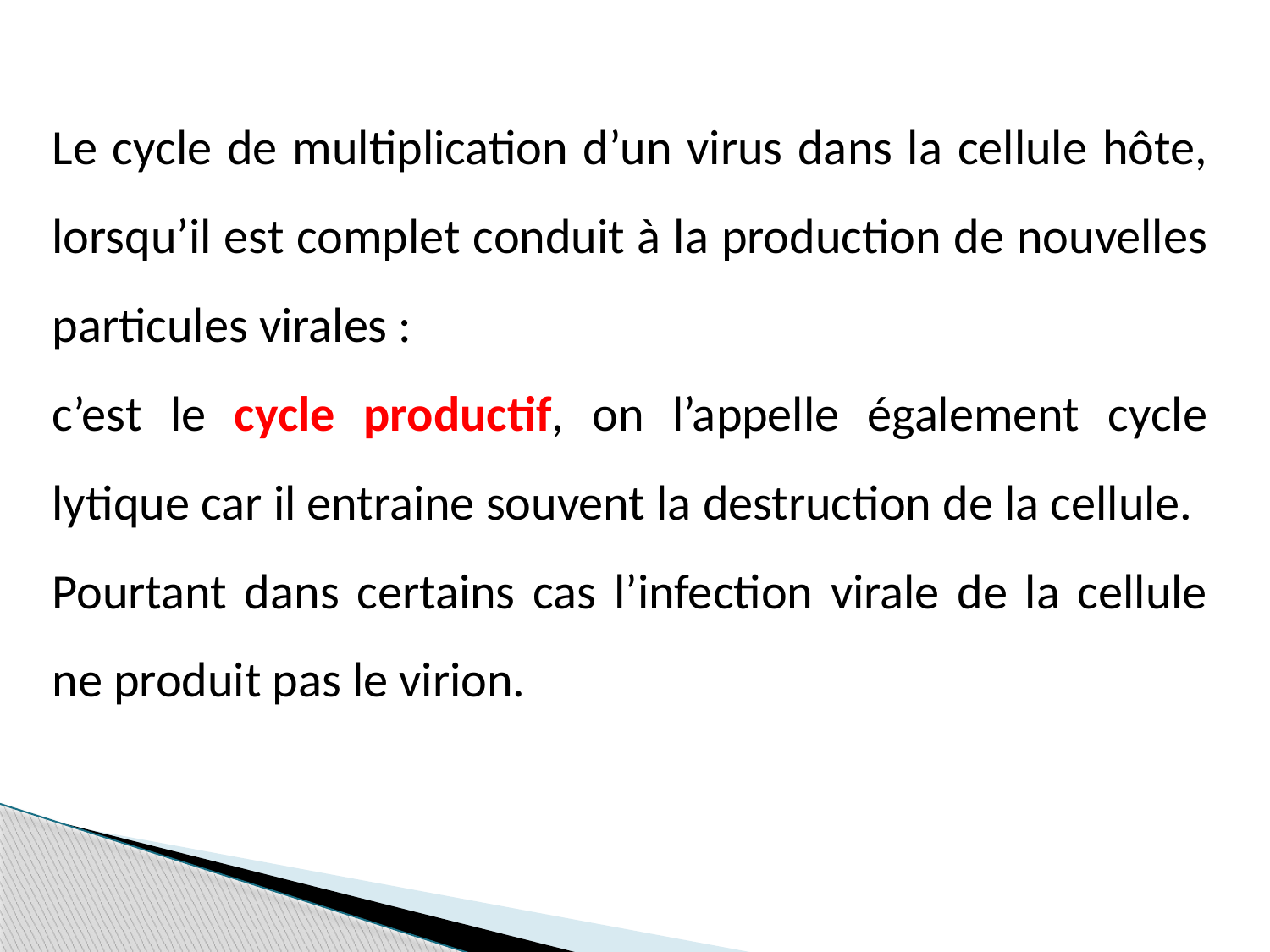

Le cycle de multiplication d’un virus dans la cellule hôte, lorsqu’il est complet conduit à la production de nouvelles particules virales :
c’est le cycle productif, on l’appelle également cycle lytique car il entraine souvent la destruction de la cellule.
Pourtant dans certains cas l’infection virale de la cellule ne produit pas le virion.